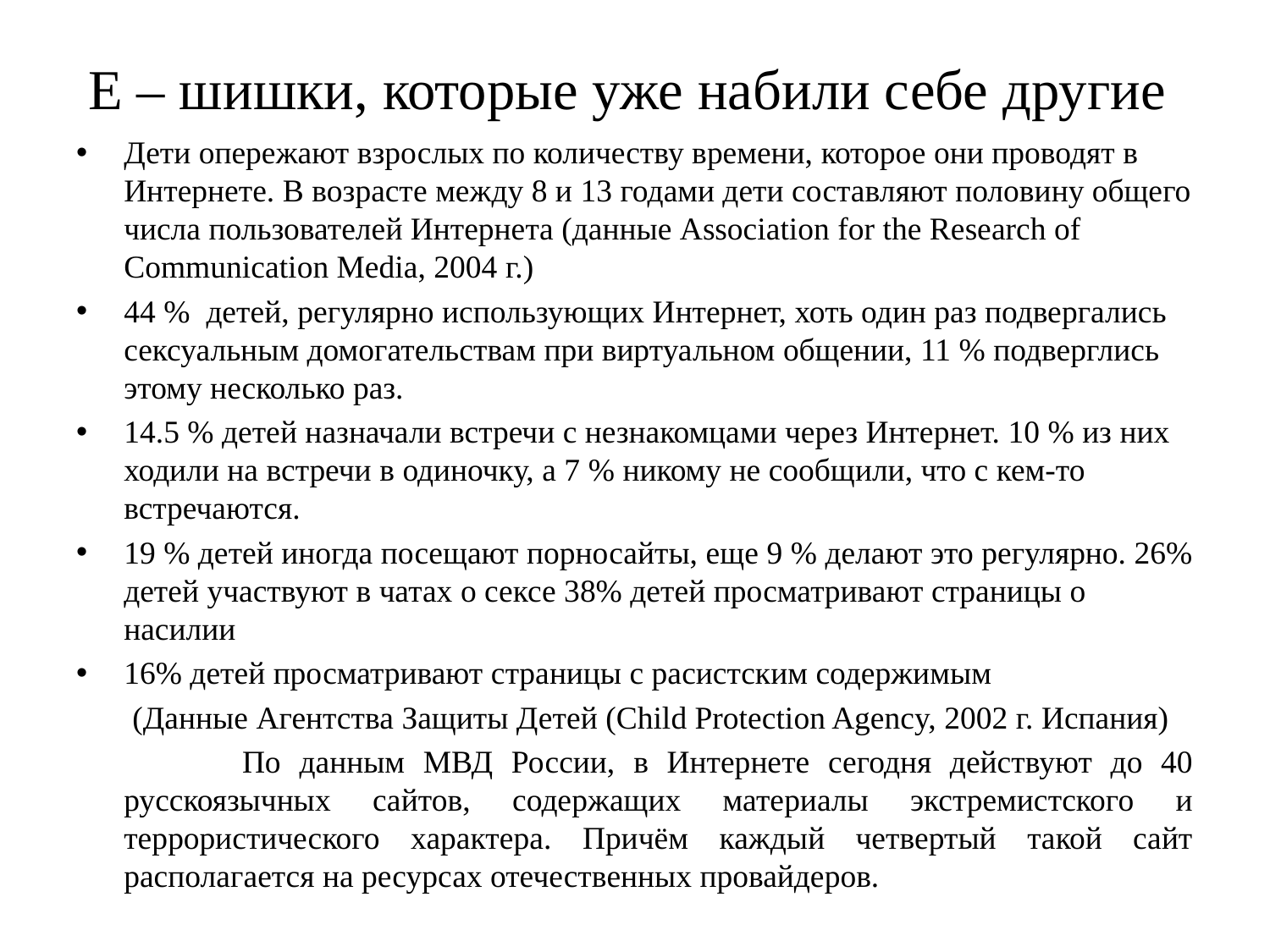

# Е – шишки, которые уже набили себе другие
Дети опережают взрослых по количеству времени, которое они проводят в Интернете. В возрасте между 8 и 13 годами дети составляют половину общего числа пользователей Интернета (данные Association for the Research of Communication Media, 2004 г.)
44 %  детей, регулярно использующих Интернет, хоть один раз подвергались сексуальным домогательствам при виртуальном общении, 11 % подверглись этому несколько раз.
14.5 % детей назначали встречи с незнакомцами через Интернет. 10 % из них ходили на встречи в одиночку, а 7 % никому не сообщили, что с кем-то встречаются.
19 % детей иногда посещают порносайты, еще 9 % делают это регулярно. 26% детей участвуют в чатах о сексе 38% детей просматривают страницы о насилии
16% детей просматривают страницы с расистским содержимым
       (Данные Агентства Защиты Детей (Child Protection Agency, 2002 г. Испания)
         По данным МВД России, в Интернете сегодня действуют до 40 русскоязычных сайтов, содержащих материалы экстремистского и террористического характера. Причём каждый четвертый такой сайт располагается на ресурсах отечественных провайдеров.